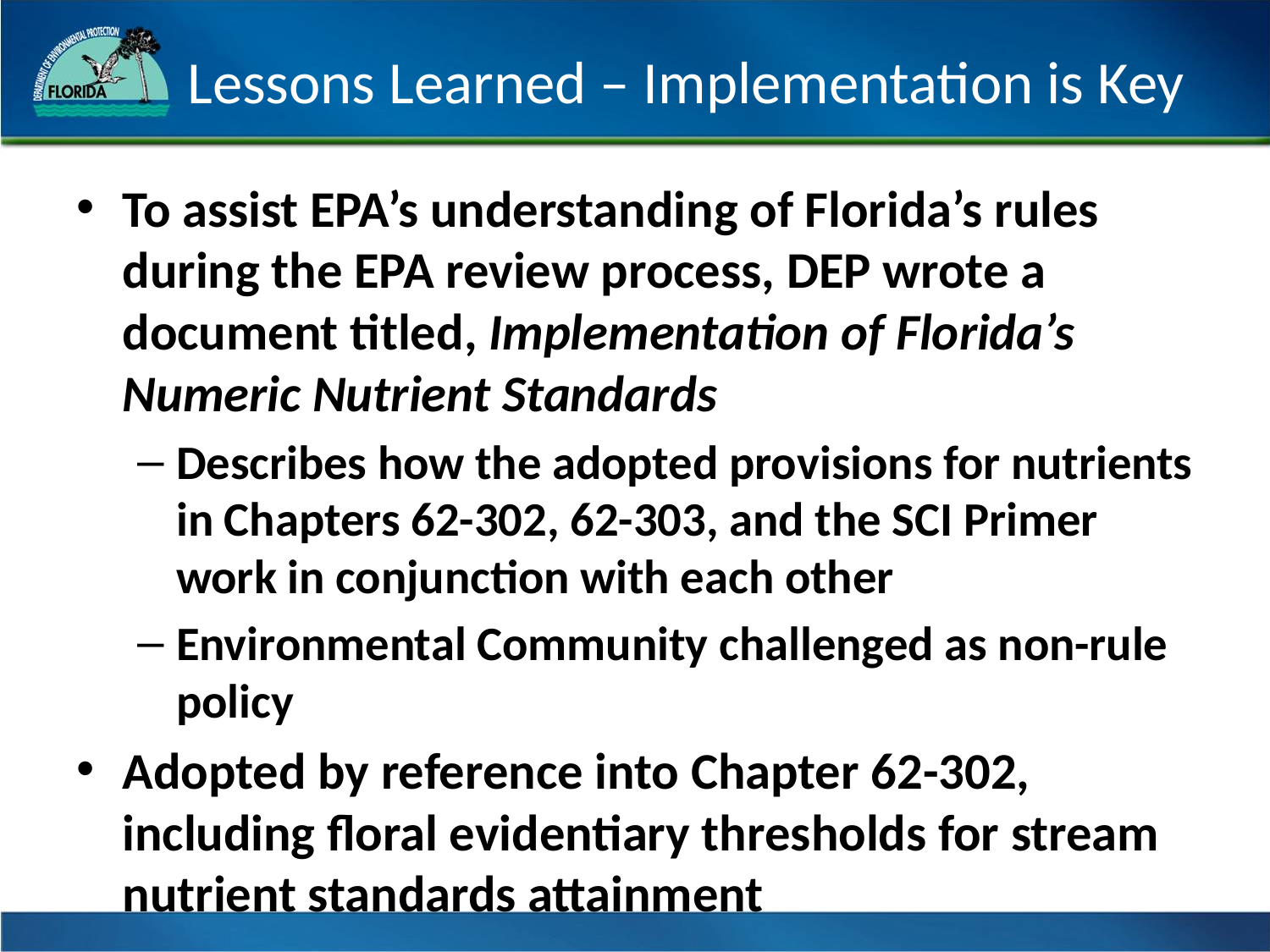

# Lessons Learned – Implementation is Key
To assist EPA’s understanding of Florida’s rules during the EPA review process, DEP wrote a document titled, Implementation of Florida’s Numeric Nutrient Standards
Describes how the adopted provisions for nutrients in Chapters 62-302, 62-303, and the SCI Primer work in conjunction with each other
Environmental Community challenged as non-rule policy
Adopted by reference into Chapter 62-302, including floral evidentiary thresholds for stream nutrient standards attainment